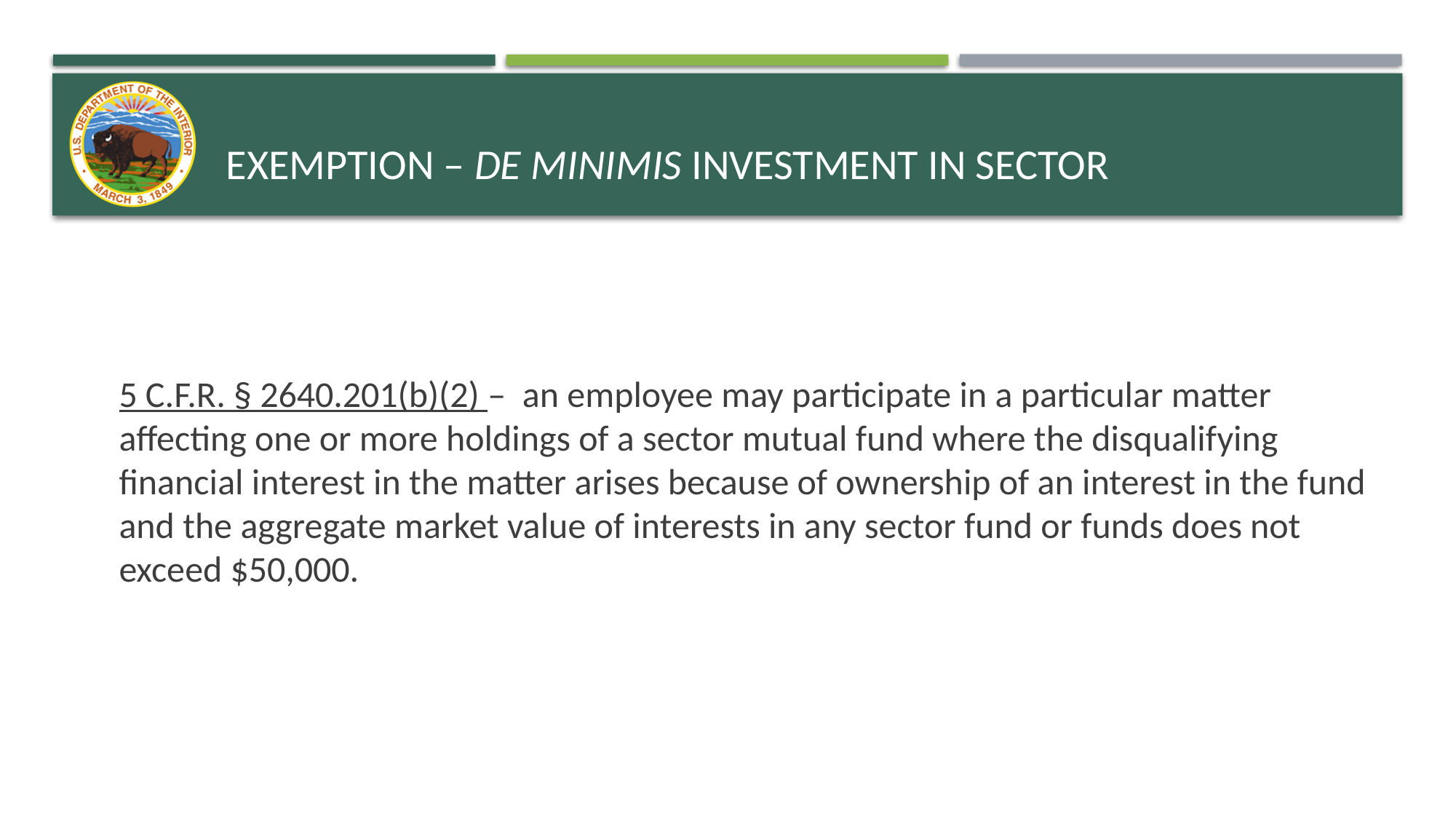

# Exemption – De minimis investment in Sector
5 C.F.R. § 2640.201(b)(2) –  an employee may participate in a particular matter affecting one or more holdings of a sector mutual fund where the disqualifying financial interest in the matter arises because of ownership of an interest in the fund and the aggregate market value of interests in any sector fund or funds does not exceed $50,000.